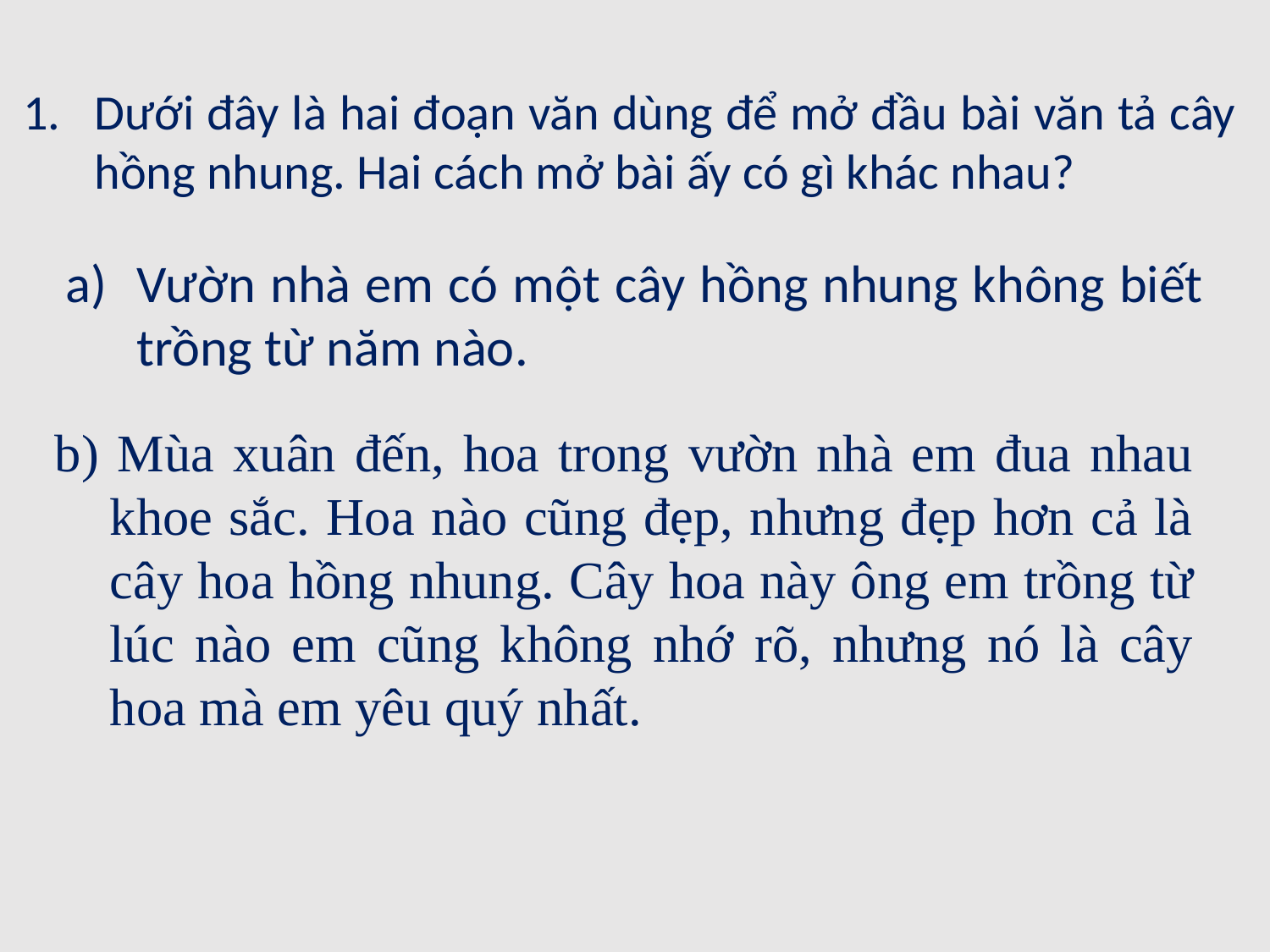

Dưới đây là hai đoạn văn dùng để mở đầu bài văn tả cây hồng nhung. Hai cách mở bài ấy có gì khác nhau?
Vườn nhà em có một cây hồng nhung không biết trồng từ năm nào.
b) Mùa xuân đến, hoa trong vườn nhà em đua nhau khoe sắc. Hoa nào cũng đẹp, nhưng đẹp hơn cả là cây hoa hồng nhung. Cây hoa này ông em trồng từ lúc nào em cũng không nhớ rõ, nhưng nó là cây hoa mà em yêu quý nhất.